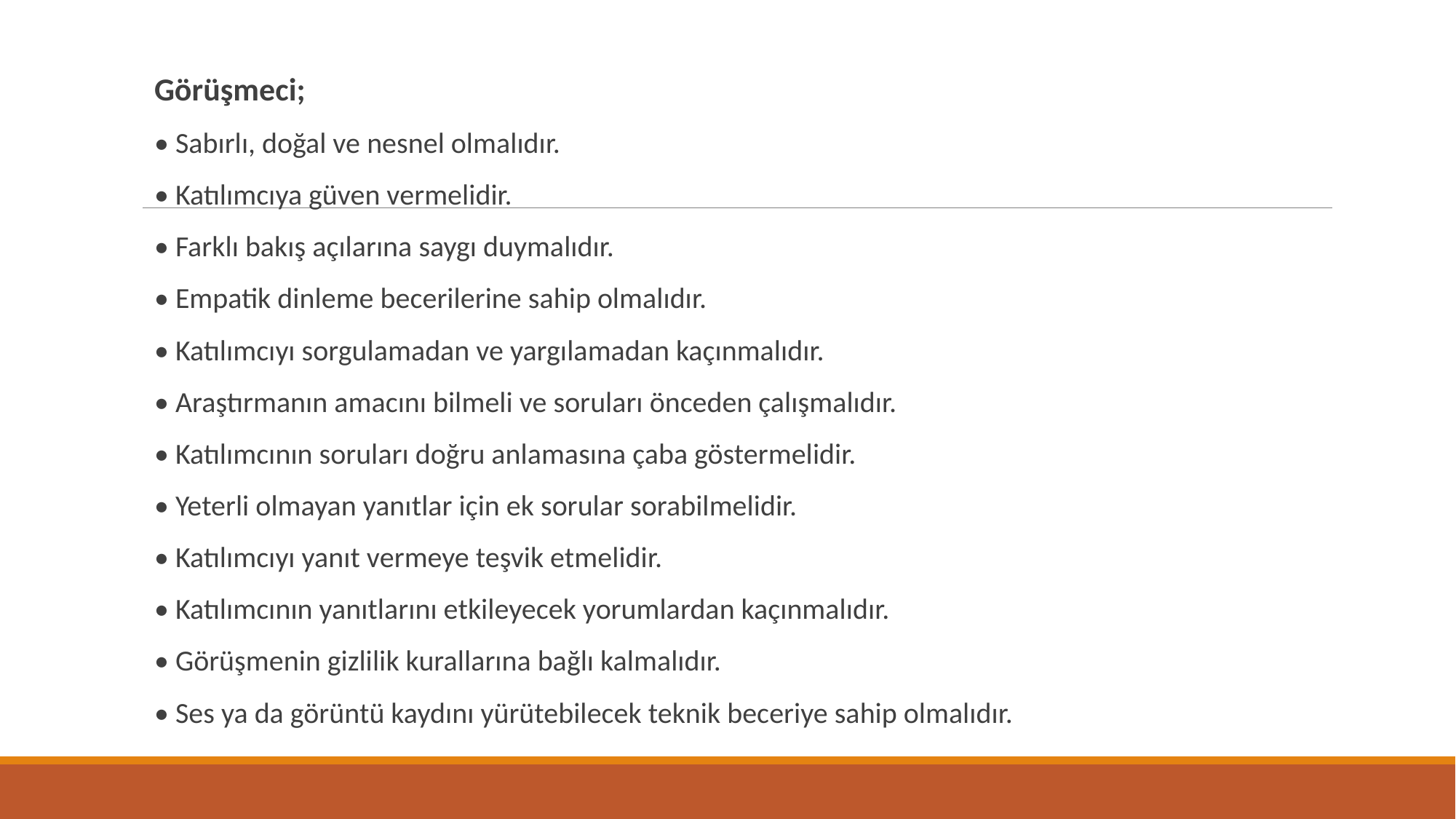

Görüşmeci;
• Sabırlı, doğal ve nesnel olmalıdır.
• Katılımcıya güven vermelidir.
• Farklı bakış açılarına saygı duymalıdır.
• Empatik dinleme becerilerine sahip olmalıdır.
• Katılımcıyı sorgulamadan ve yargılamadan kaçınmalıdır.
• Araştırmanın amacını bilmeli ve soruları önceden çalışmalıdır.
• Katılımcının soruları doğru anlamasına çaba göstermelidir.
• Yeterli olmayan yanıtlar için ek sorular sorabilmelidir.
• Katılımcıyı yanıt vermeye teşvik etmelidir.
• Katılımcının yanıtlarını etkileyecek yorumlardan kaçınmalıdır.
• Görüşmenin gizlilik kurallarına bağlı kalmalıdır.
• Ses ya da görüntü kaydını yürütebilecek teknik beceriye sahip olmalıdır.